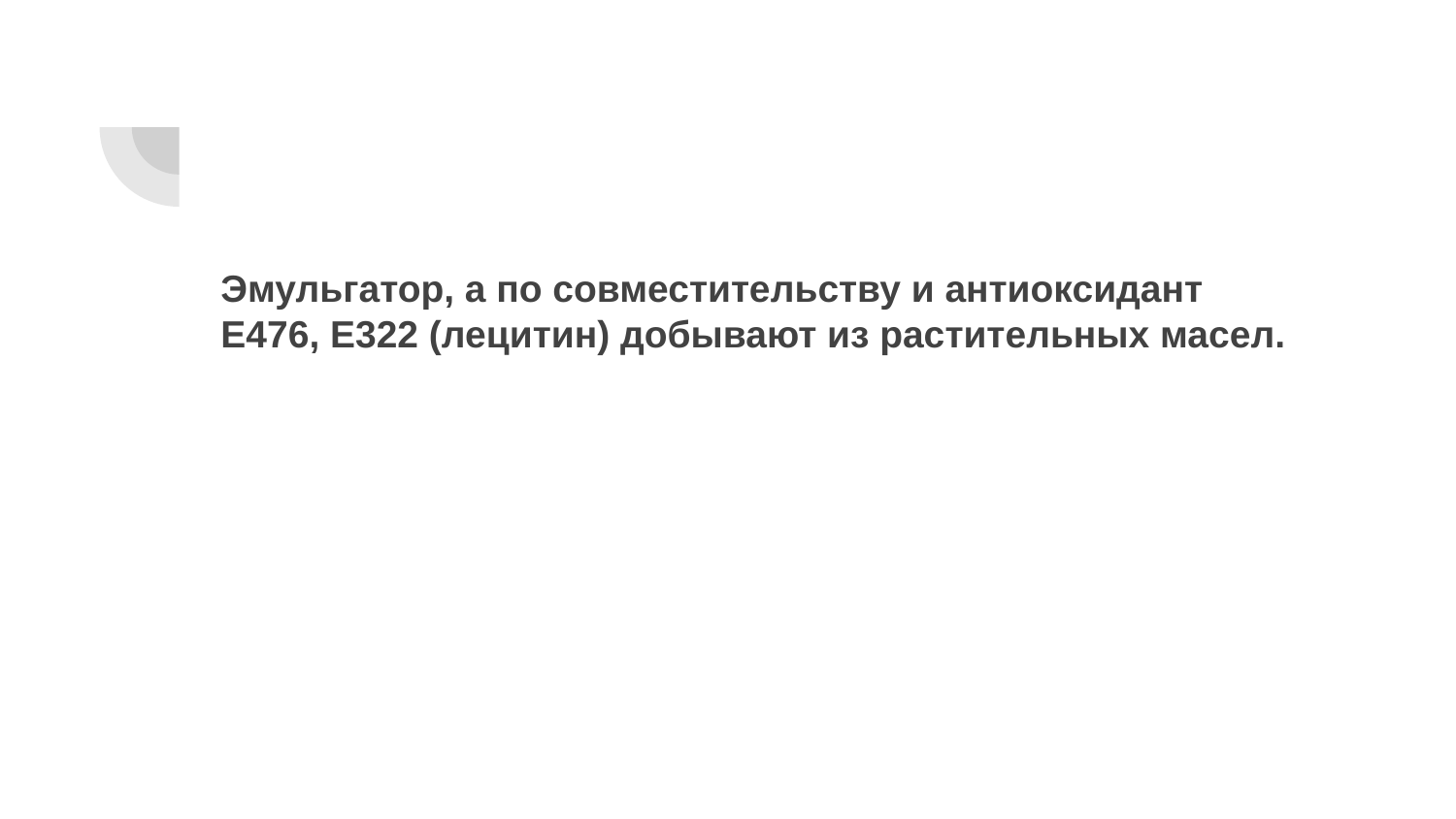

# Эмульгатор, а по совместительству и антиоксидант Е476, Е322 (лецитин) добывают из растительных масел.